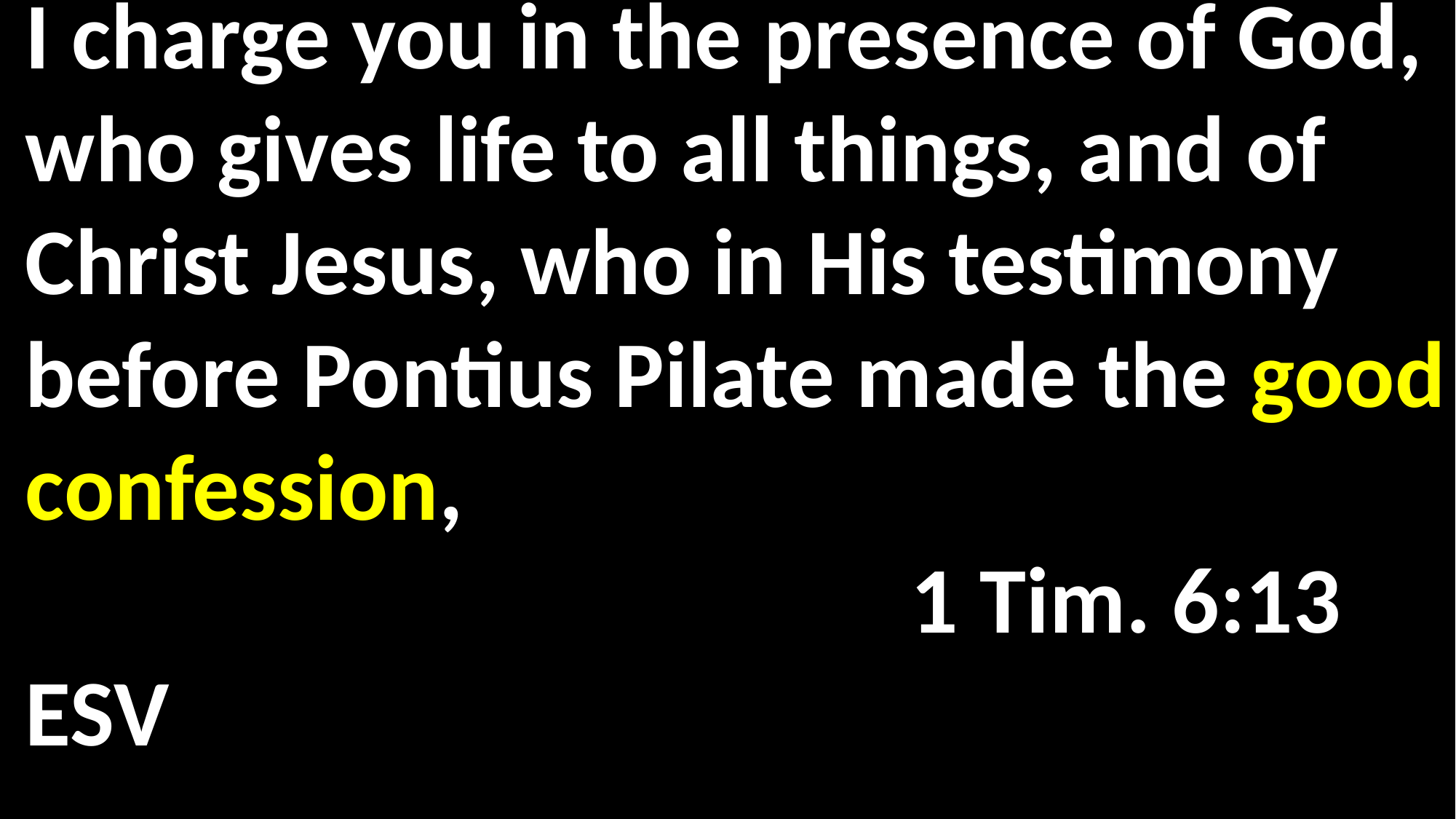

I charge you in the presence of God, who gives life to all things, and of Christ Jesus, who in His testimony before Pontius Pilate made the good confession, 														                1 Tim. 6:13 ESV